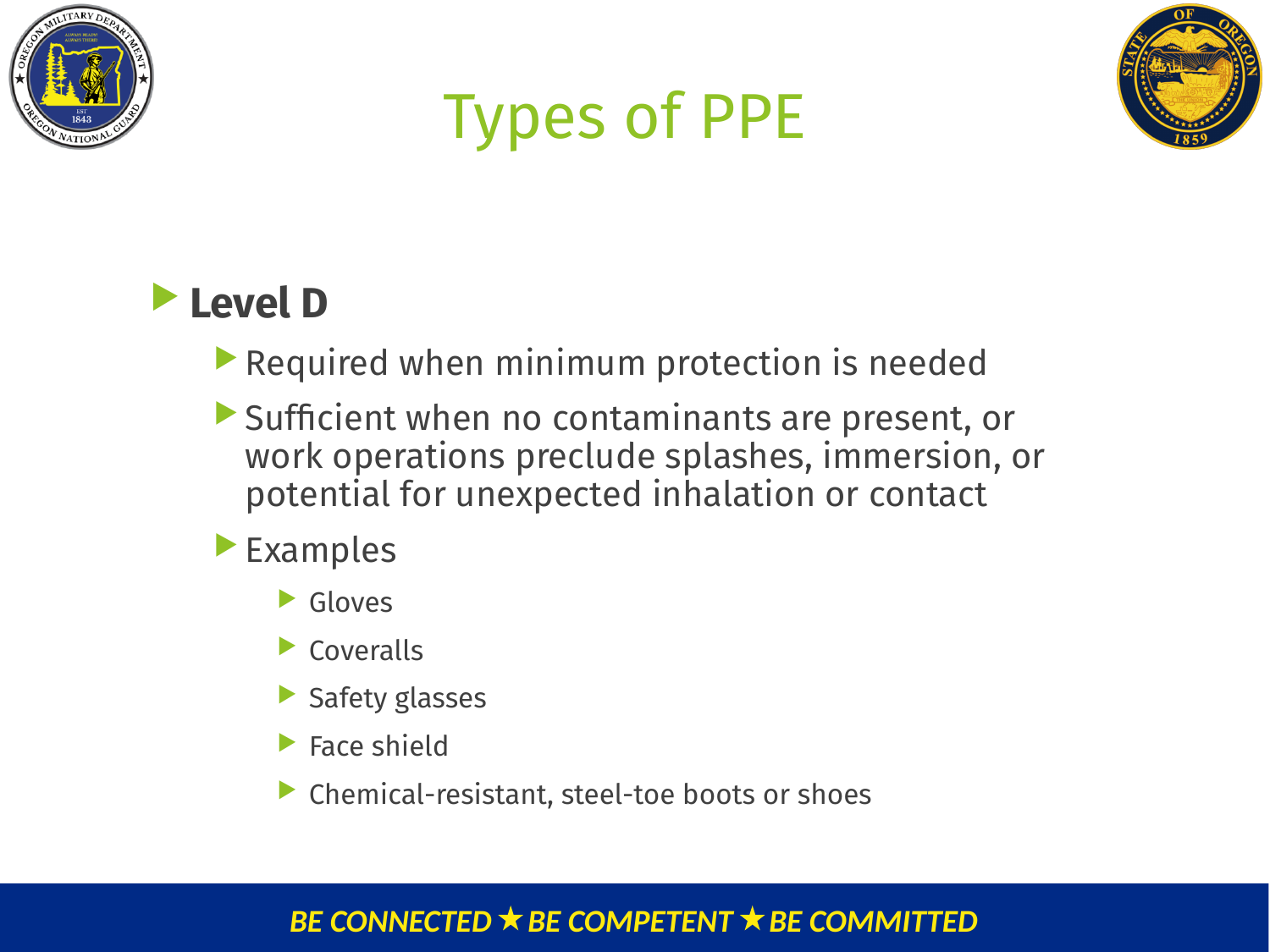

Types of PPE
Level D
Required when minimum protection is needed
Sufficient when no contaminants are present, or work operations preclude splashes, immersion, or potential for unexpected inhalation or contact
Examples
Gloves
Coveralls
Safety glasses
Face shield
Chemical-resistant, steel-toe boots or shoes